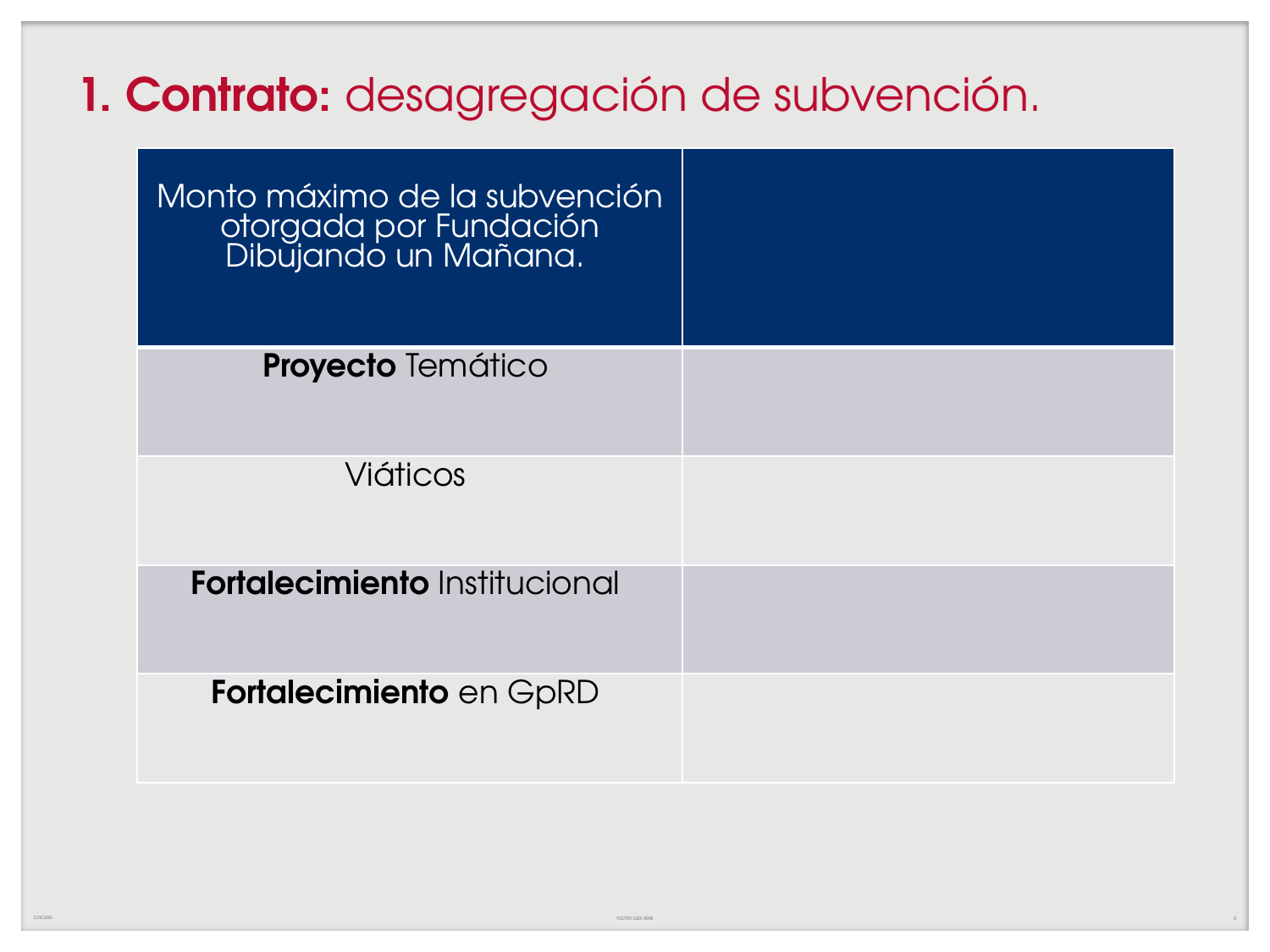

# 1. Contrato: desagregación de subvención.
| Monto máximo de la subvención otorgada por Fundación Dibujando un Mañana. |  |
| --- | --- |
| Proyecto Temático |  |
| Viáticos |  |
| Fortalecimiento Institucional |  |
| Fortalecimiento en GpRD |  |

5/29/2020
FOOTER GOES HERE
8